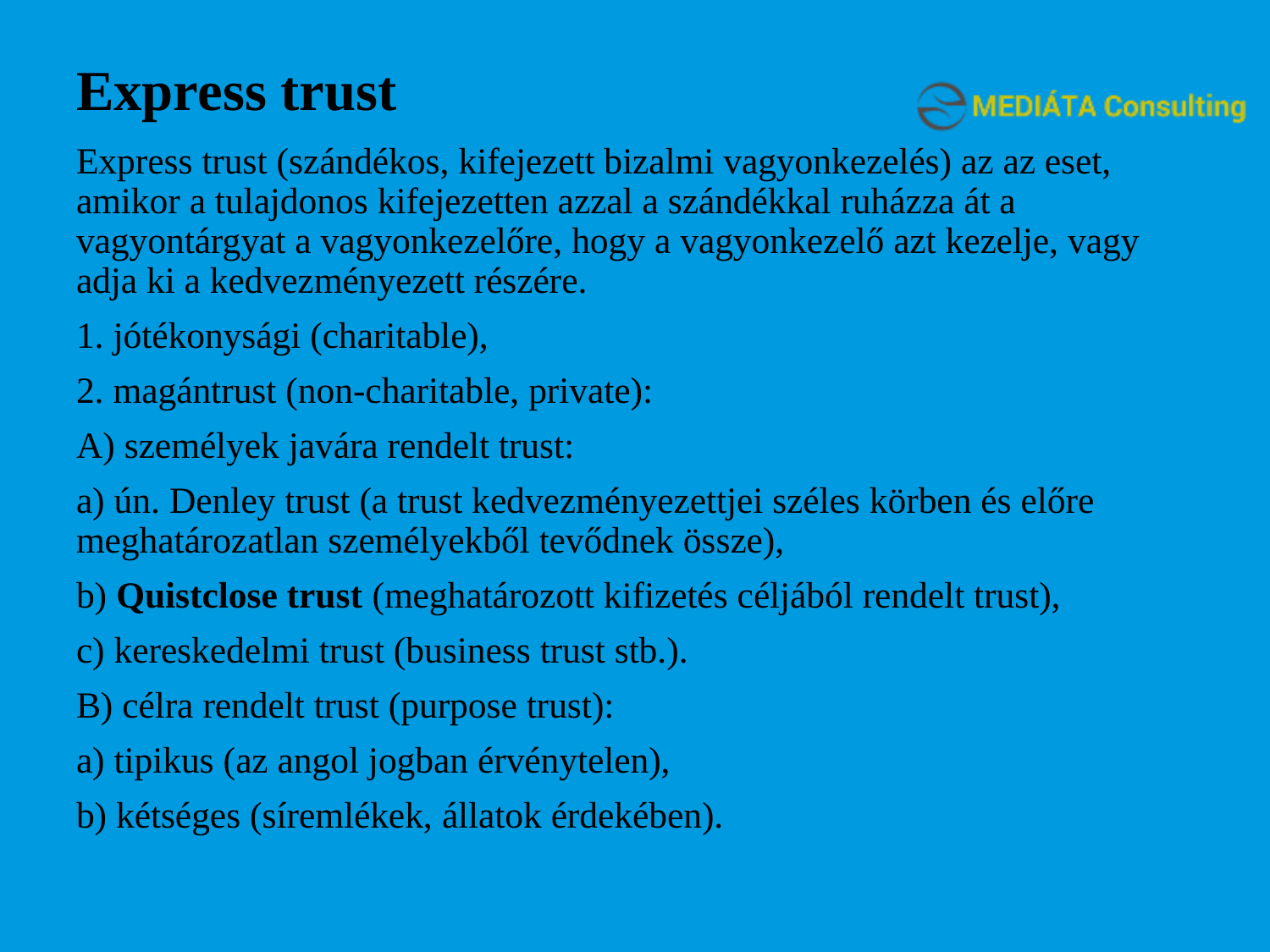

# Express trust
Express trust (szándékos, kifejezett bizalmi vagyonkezelés) az az eset, amikor a tulajdonos kifejezetten azzal a szándékkal ruházza át a vagyontárgyat a vagyonkezelőre, hogy a vagyonkezelő azt kezelje, vagy adja ki a kedvezményezett részére.
1. jótékonysági (charitable),
2. magántrust (non-charitable, private):
A) személyek javára rendelt trust:
a) ún. Denley trust (a trust kedvezményezettjei széles körben és előre meghatározatlan személyekből tevődnek össze),
b) Quistclose trust (meghatározott kifizetés céljából rendelt trust),
c) kereskedelmi trust (business trust stb.).
B) célra rendelt trust (purpose trust):
a) tipikus (az angol jogban érvénytelen),
b) kétséges (síremlékek, állatok érdekében).